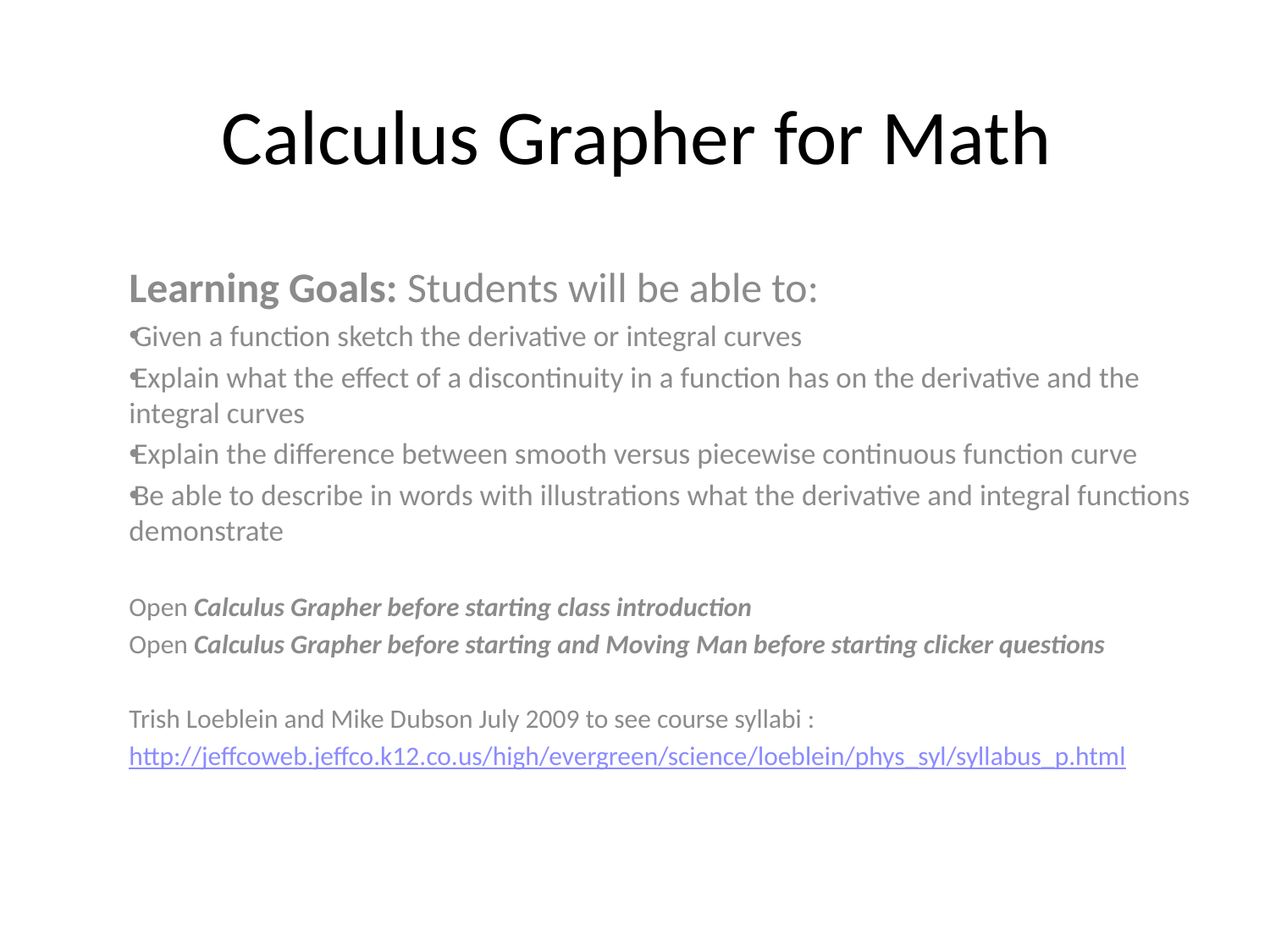

# Calculus Grapher for Math
Learning Goals: Students will be able to:
Given a function sketch the derivative or integral curves
Explain what the effect of a discontinuity in a function has on the derivative and the integral curves
Explain the difference between smooth versus piecewise continuous function curve
Be able to describe in words with illustrations what the derivative and integral functions demonstrate

Open Calculus Grapher before starting class introduction
Open Calculus Grapher before starting and Moving Man before starting clicker questions

Trish Loeblein and Mike Dubson July 2009 to see course syllabi :
http://jeffcoweb.jeffco.k12.co.us/high/evergreen/science/loeblein/phys_syl/syllabus_p.html